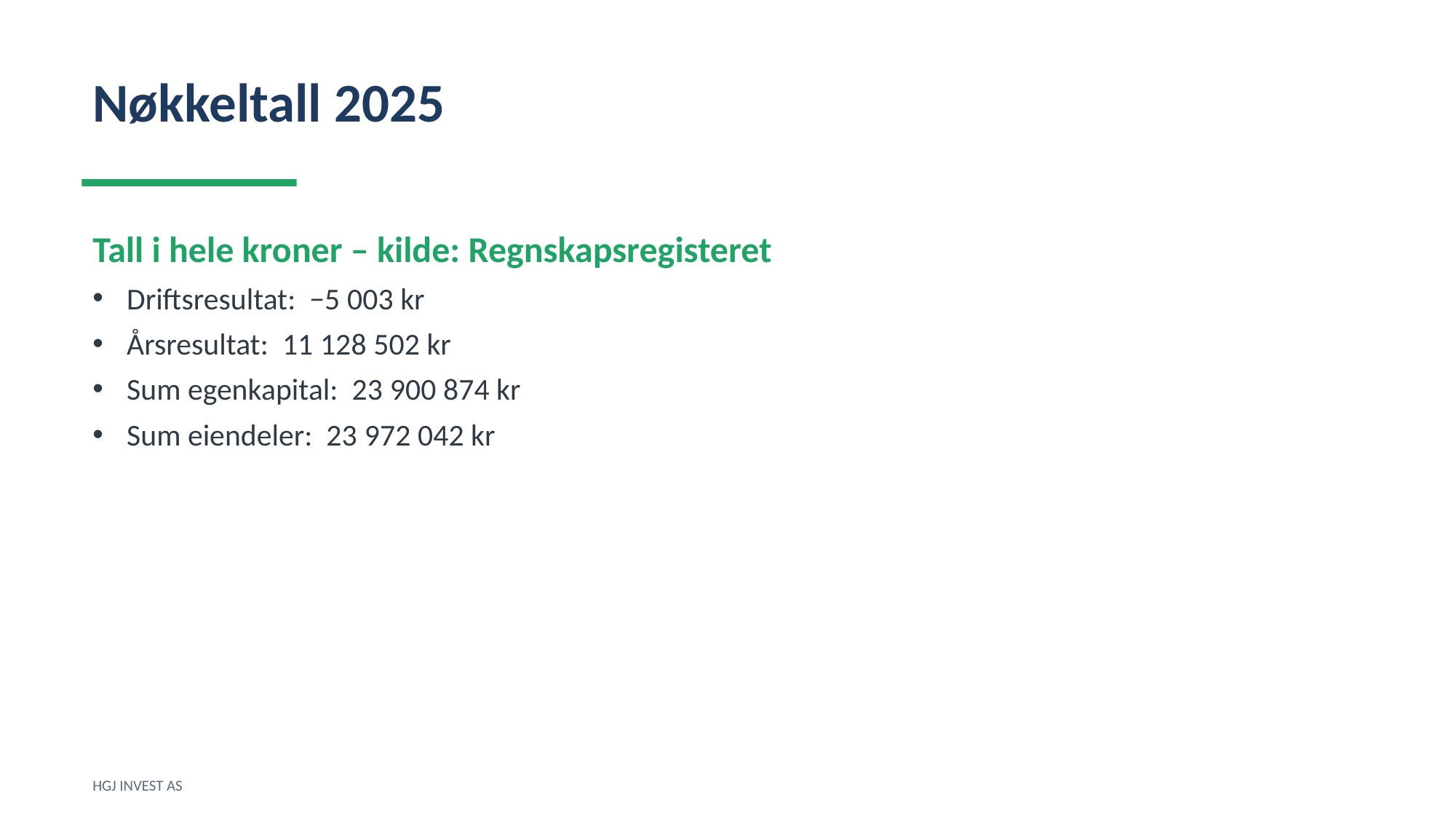

Nøkkeltall 2025

Tall i hele kroner – kilde: Regnskapsregisteret
Driftsresultat:  −5 003 kr
Årsresultat:  11 128 502 kr
Sum egenkapital:  23 900 874 kr
Sum eiendeler:  23 972 042 kr
HGJ INVEST AS